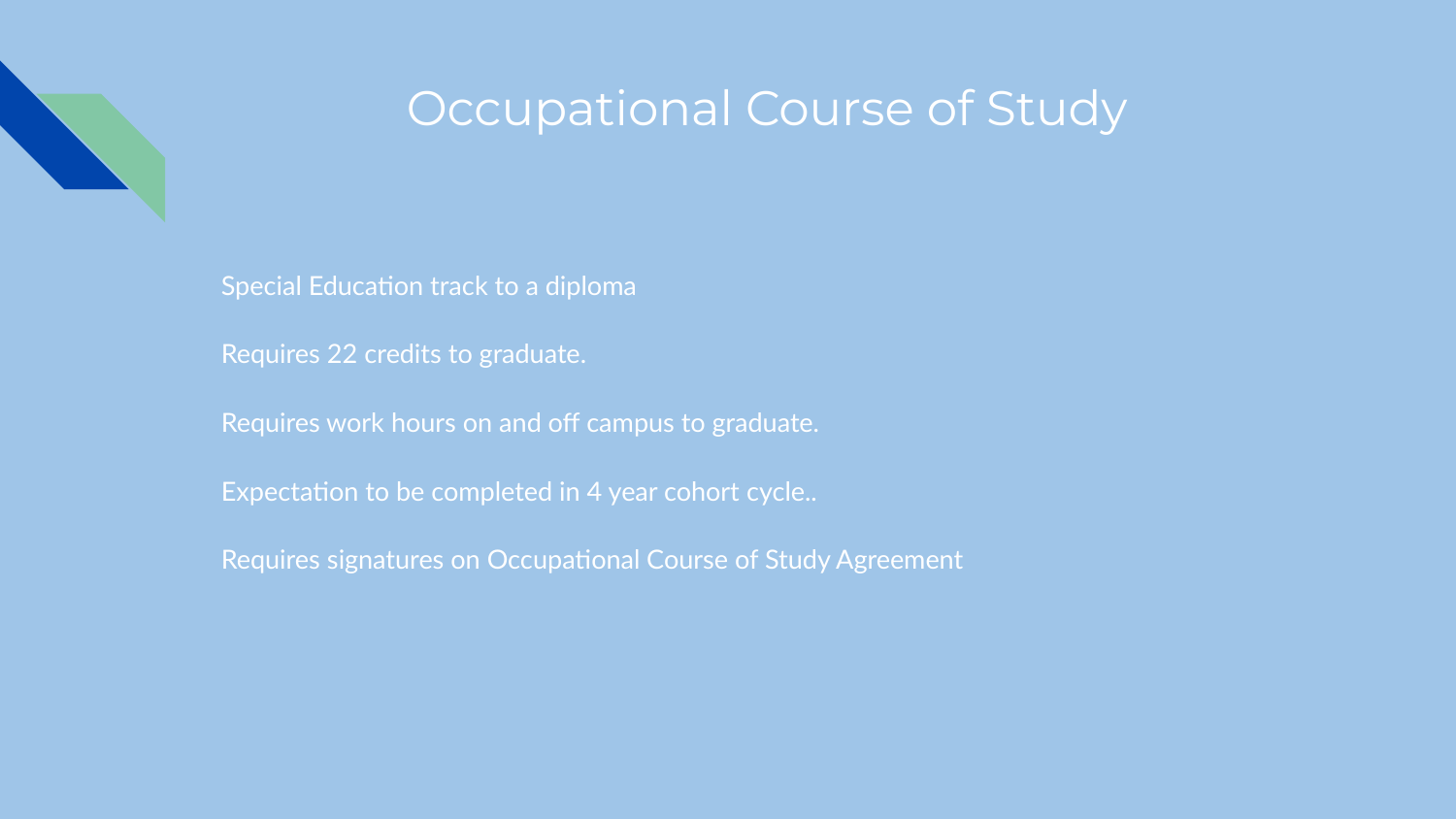

# Occupational Course of Study
Special Education track to a diploma
Requires 22 credits to graduate.
Requires work hours on and off campus to graduate.
Expectation to be completed in 4 year cohort cycle..
Requires signatures on Occupational Course of Study Agreement